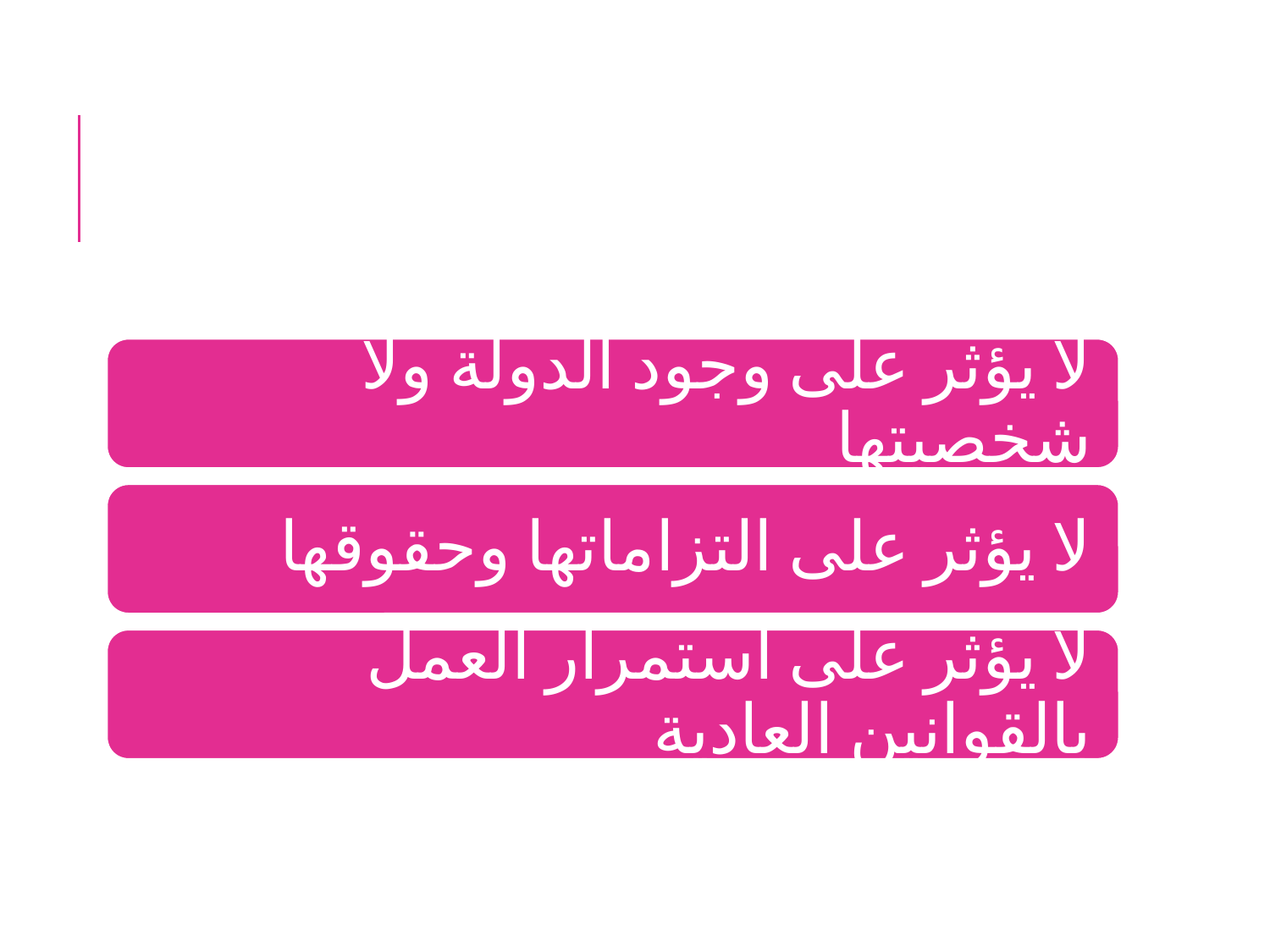

#
لا يؤثر على وجود الدولة ولا شخصيتها
لا يؤثر على التزاماتها وحقوقها
لا يؤثر على استمرار العمل بالقوانين العادية